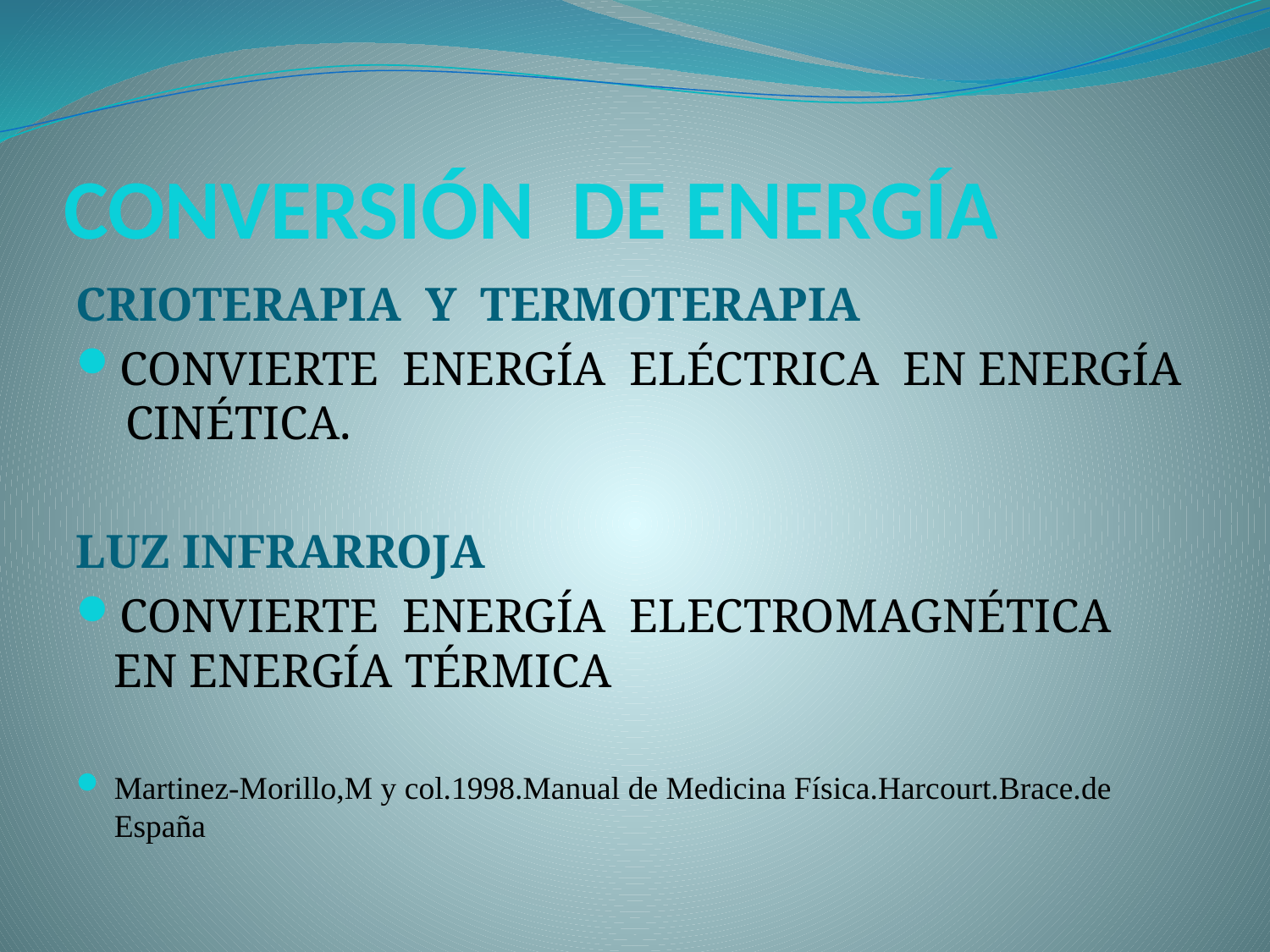

# CONVERSIÓN  DE ENERGÍA
CRIOTERAPIA  Y  TERMOTERAPIA
CONVIERTE  ENERGÍA  ELÉCTRICA  EN ENERGÍA  CINÉTICA.

LUZ INFRARROJA
CONVIERTE  ENERGÍA  ELECTROMAGNÉTICA  EN ENERGÍA TÉRMICA

Martinez-Morillo,M y col.1998.Manual de Medicina Física.Harcourt.Brace.de España